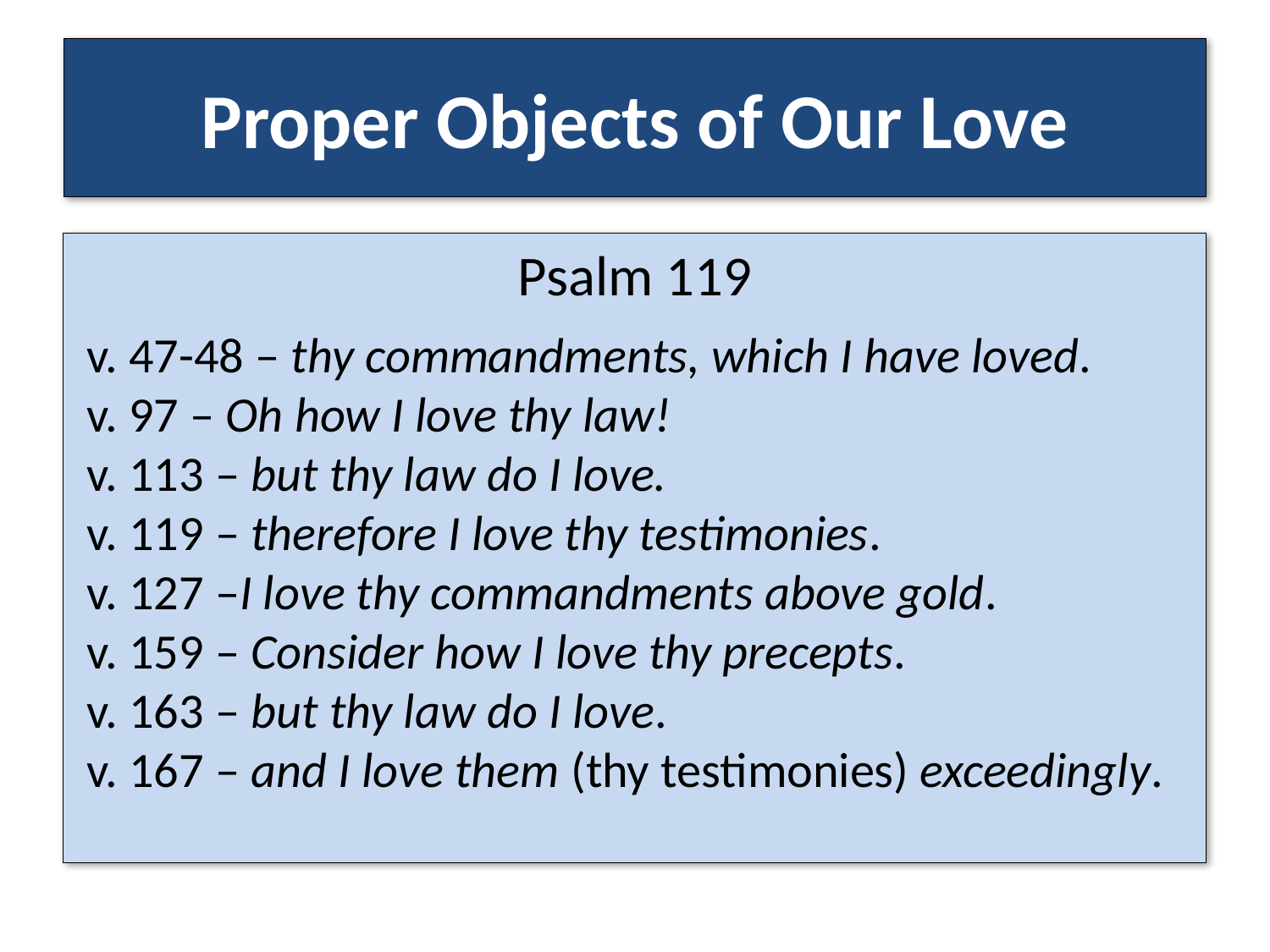

# Proper Objects of Our Love
Psalm 119

 v. 47-48 – thy commandments, which I have loved.
 v. 97 – Oh how I love thy law!
 v. 113 – but thy law do I love.
 v. 119 – therefore I love thy testimonies.
 v. 127 –I love thy commandments above gold.
 v. 159 – Consider how I love thy precepts.
 v. 163 – but thy law do I love.
 v. 167 – and I love them (thy testimonies) exceedingly.

God’ Commandments –                                 			John 14:15; 1 John 5:3
Wisdom – Proverbs 4:5-9
Truth – 2 Thess. 2:10; Prov. 23:23
Good – Titus 1:8
Salvation – Psalm 40:16, 70:4